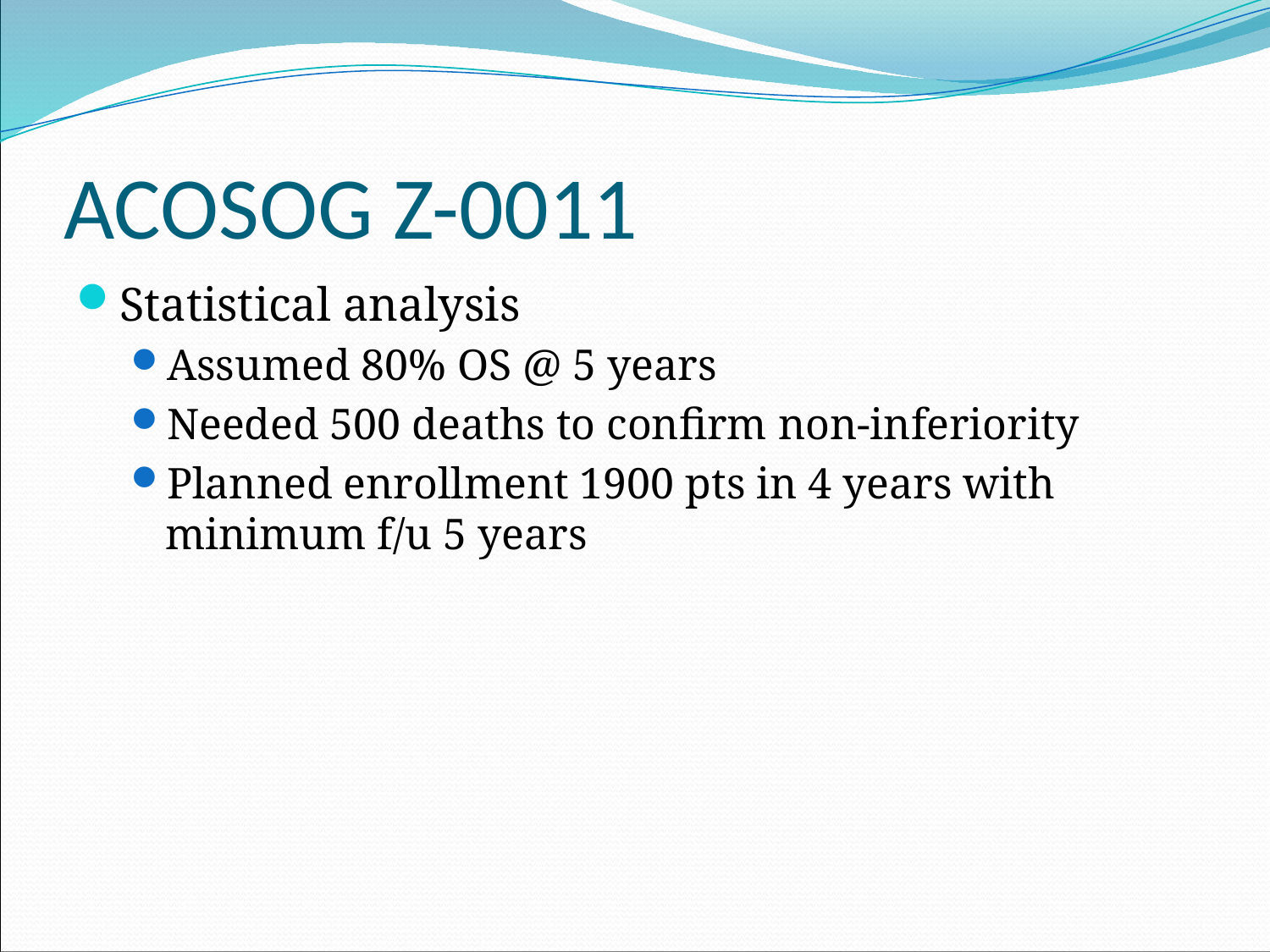

# ACOSOG Z-0011
Statistical analysis
Assumed 80% OS @ 5 years
Needed 500 deaths to confirm non-inferiority
Planned enrollment 1900 pts in 4 years with minimum f/u 5 years